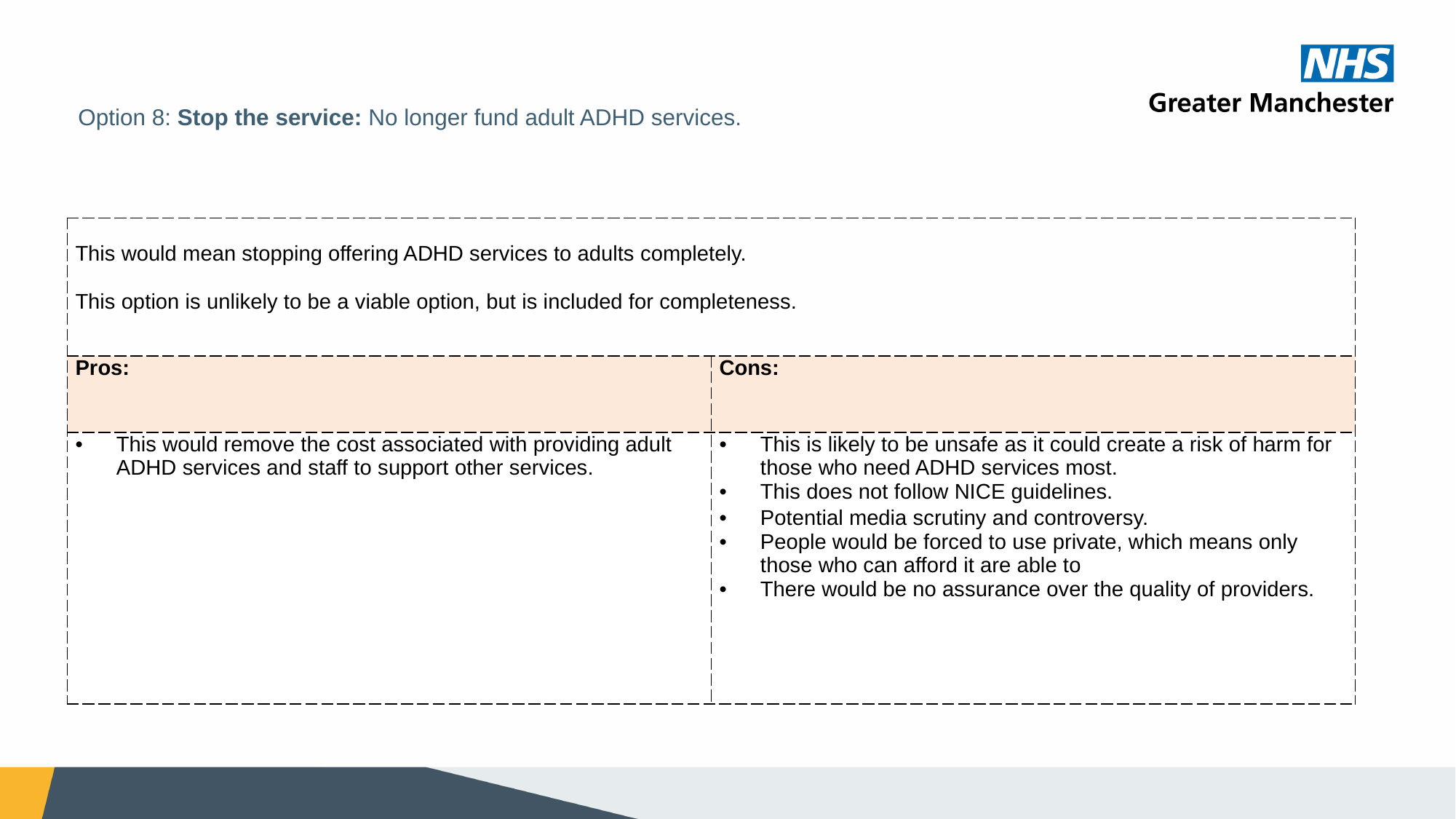

# Option 8: Stop the service: No longer fund adult ADHD services.

| This would mean stopping offering ADHD services to adults completely. This option is unlikely to be a viable option, but is included for completeness. |  |
| --- | --- |
| Pros: | Cons: |
| This would remove the cost associated with providing adult ADHD services and staff to support other services. | This is likely to be unsafe as it could create a risk of harm for those who need ADHD services most.  This does not follow NICE guidelines.  Potential media scrutiny and controversy. People would be forced to use private, which means only those who can afford it are able to  There would be no assurance over the quality of providers. |